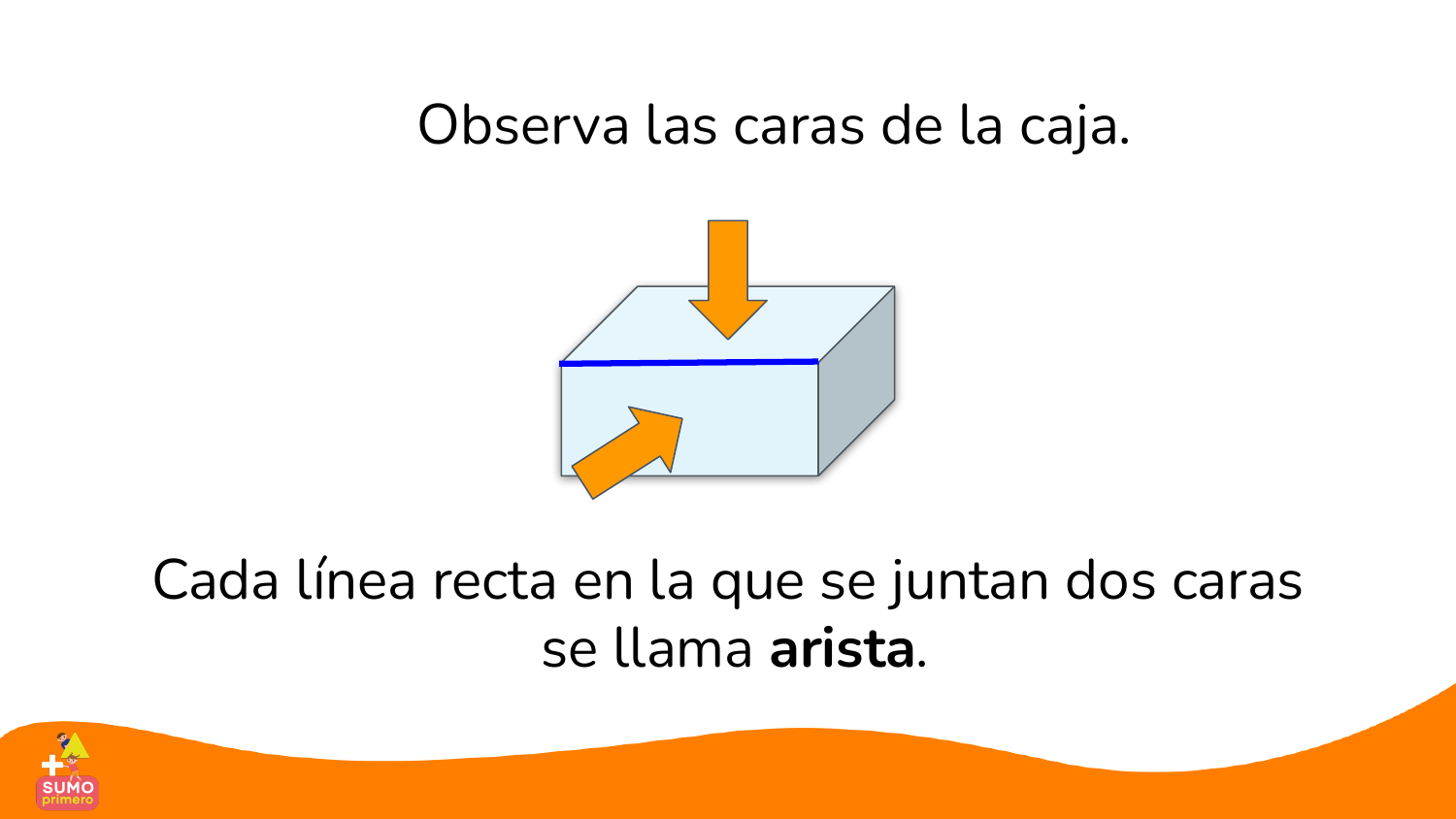

Observa las caras de la caja.

Cada línea recta en la que se juntan dos caras
 se llama arista.